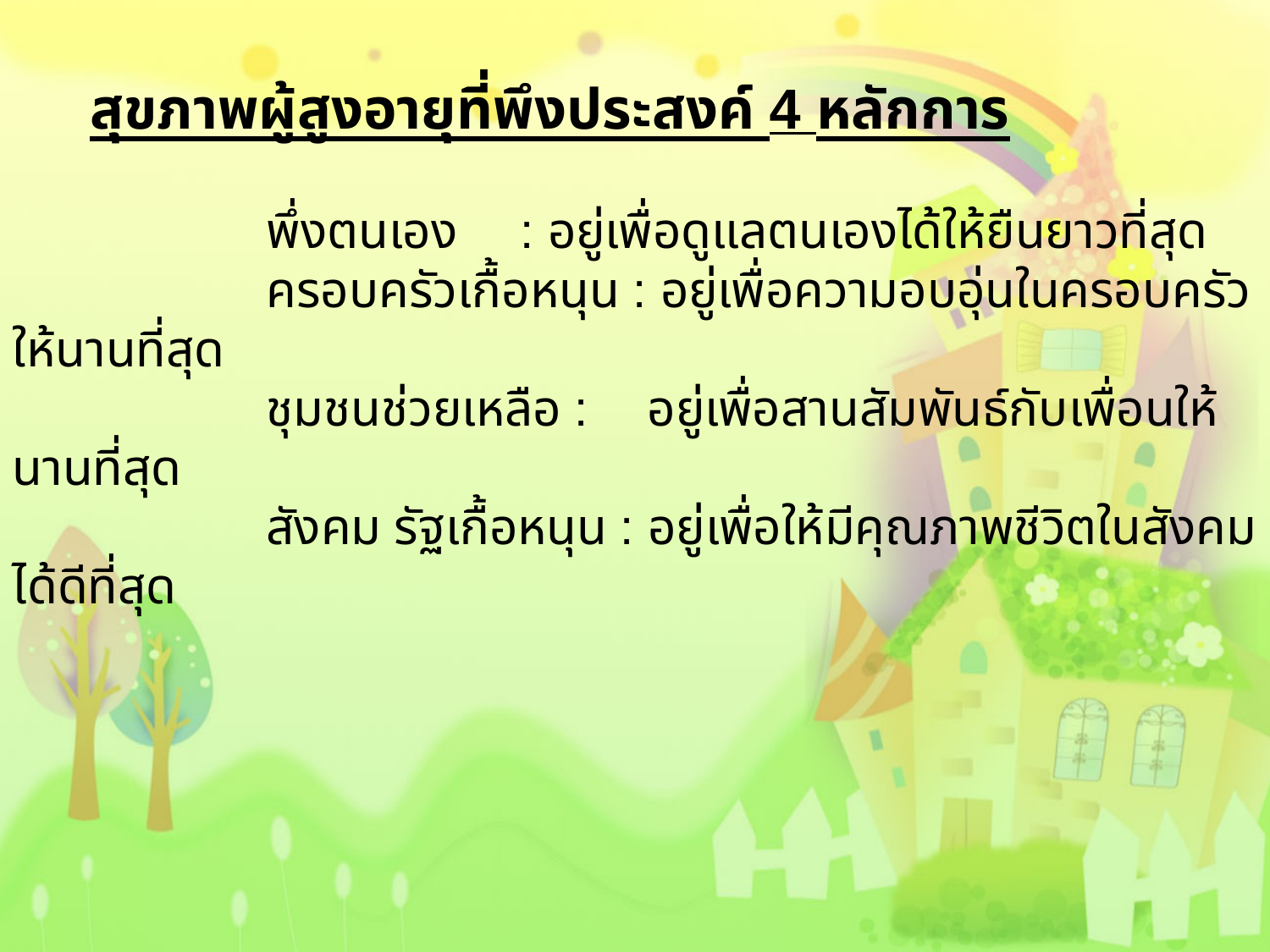

สุขภาพผู้สูงอายุที่พึงประสงค์ 4 หลักการ

		พึ่งตนเอง	: อยู่เพื่อดูแลตนเองได้ให้ยืนยาวที่สุด
		ครอบครัวเกื้อหนุน : อยู่เพื่อความอบอุ่นในครอบครัวให้นานที่สุด
		ชุมชนช่วยเหลือ :	อยู่เพื่อสานสัมพันธ์กับเพื่อนให้นานที่สุด
		สังคม รัฐเกื้อหนุน : อยู่เพื่อให้มีคุณภาพชีวิตในสังคมได้ดีที่สุด